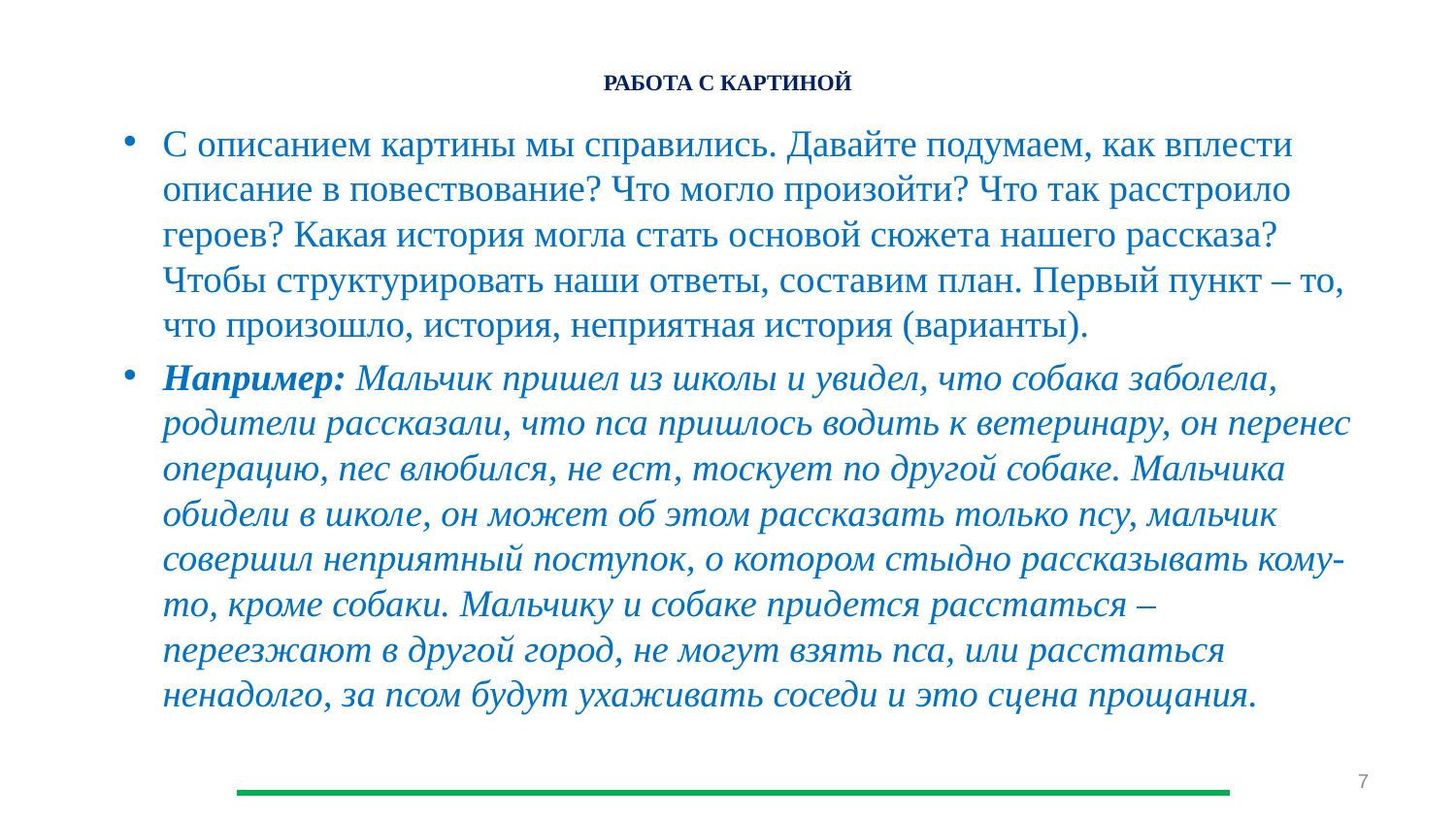

# РАБОТА С КАРТИНОЙ

С описанием картины мы справились. Давайте подумаем, как вплести описание в повествование? Что могло произойти? Что так расстроило героев? Какая история могла стать основой сюжета нашего рассказа? Чтобы структурировать наши ответы, составим план. Первый пункт – то, что произошло, история, неприятная история (варианты).
Например: Мальчик пришел из школы и увидел, что собака заболела, родители рассказали, что пса пришлось водить к ветеринару, он перенес операцию, пес влюбился, не ест, тоскует по другой собаке. Мальчика обидели в школе, он может об этом рассказать только псу, мальчик совершил неприятный поступок, о котором стыдно рассказывать кому-то, кроме собаки. Мальчику и собаке придется расстаться – переезжают в другой город, не могут взять пса, или расстаться ненадолго, за псом будут ухаживать соседи и это сцена прощания.
7